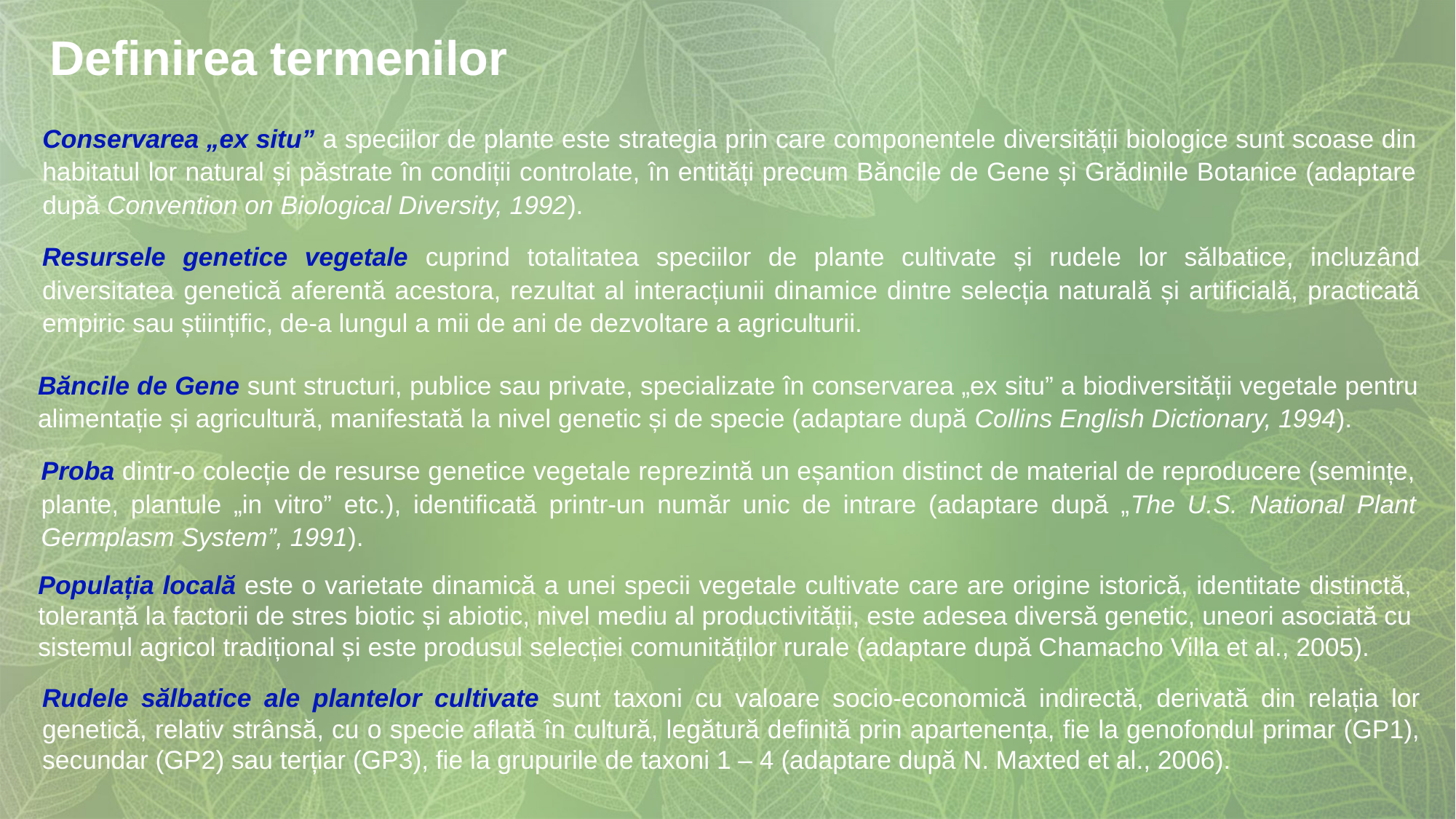

Definirea termenilor
Conservarea „ex situ” a speciilor de plante este strategia prin care componentele diversității biologice sunt scoase din habitatul lor natural și păstrate în condiții controlate, în entități precum Băncile de Gene și Grădinile Botanice (adaptare după Convention on Biological Diversity, 1992).
Resursele genetice vegetale cuprind totalitatea speciilor de plante cultivate și rudele lor sălbatice, incluzând diversitatea genetică aferentă acestora, rezultat al interacțiunii dinamice dintre selecția naturală și artificială, practicată empiric sau științific, de-a lungul a mii de ani de dezvoltare a agriculturii.
Băncile de Gene sunt structuri, publice sau private, specializate în conservarea „ex situ” a biodiversității vegetale pentru alimentație și agricultură, manifestată la nivel genetic și de specie (adaptare după Collins English Dictionary, 1994).
Proba dintr-o colecție de resurse genetice vegetale reprezintă un eșantion distinct de material de reproducere (semințe, plante, plantule „in vitro” etc.), identificată printr-un număr unic de intrare (adaptare după „The U.S. National Plant Germplasm System”, 1991).
Populația locală este o varietate dinamică a unei specii vegetale cultivate care are origine istorică, identitate distinctă, toleranță la factorii de stres biotic și abiotic, nivel mediu al productivității, este adesea diversă genetic, uneori asociată cu sistemul agricol tradițional și este produsul selecției comunităților rurale (adaptare după Chamacho Villa et al., 2005).
Rudele sălbatice ale plantelor cultivate sunt taxoni cu valoare socio-economică indirectă, derivată din relația lor genetică, relativ strânsă, cu o specie aflată în cultură, legătură definită prin apartenența, fie la genofondul primar (GP1), secundar (GP2) sau terțiar (GP3), fie la grupurile de taxoni 1 – 4 (adaptare după N. Maxted et al., 2006).